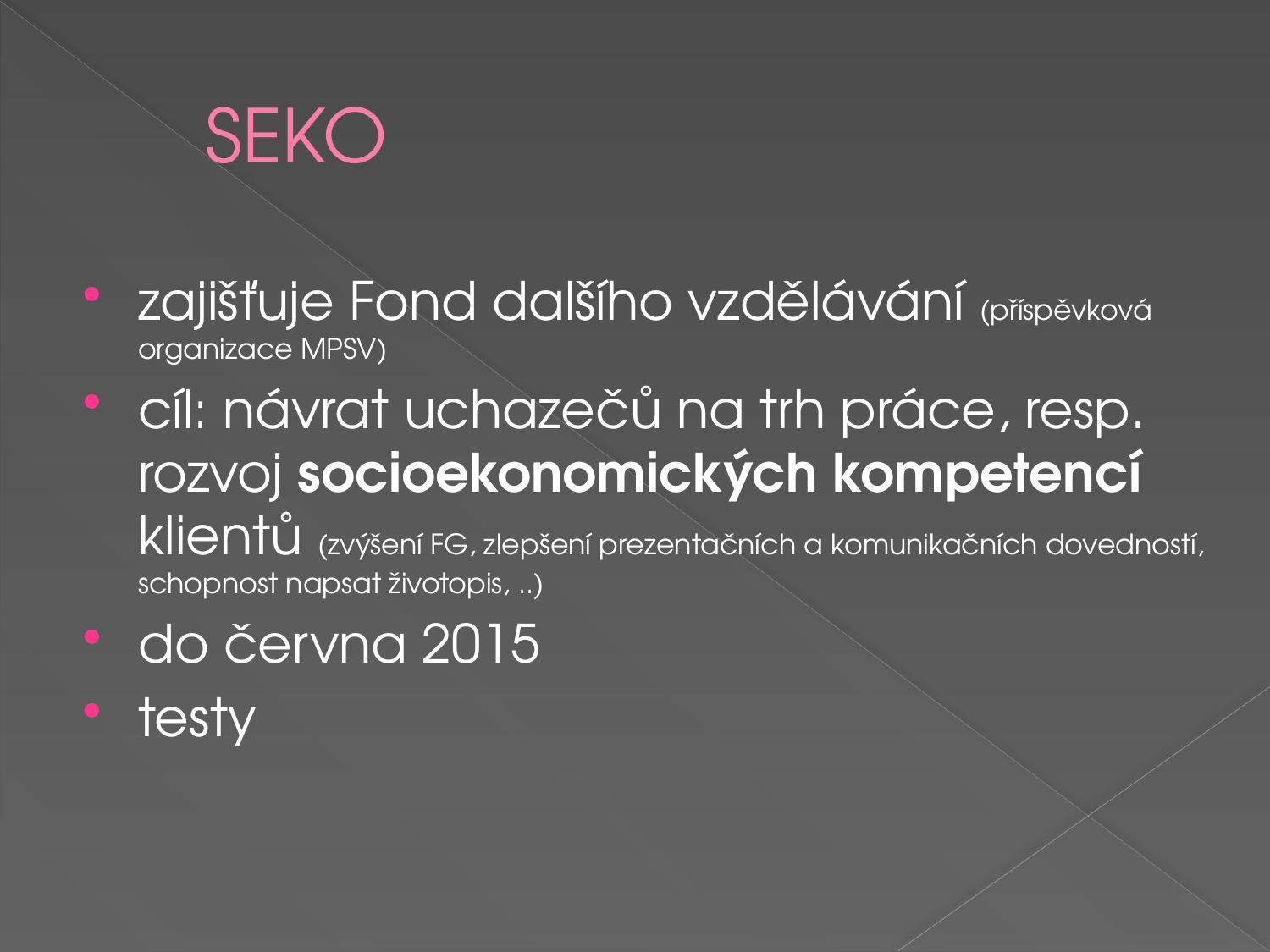

# SEKO
zajišťuje Fond dalšího vzdělávání (příspěvková organizace MPSV)
cíl: návrat uchazečů na trh práce, resp. rozvoj socioekonomických kompetencí klientů (zvýšení FG, zlepšení prezentačních a komunikačních dovedností, schopnost napsat životopis, ..)
do června 2015
testy